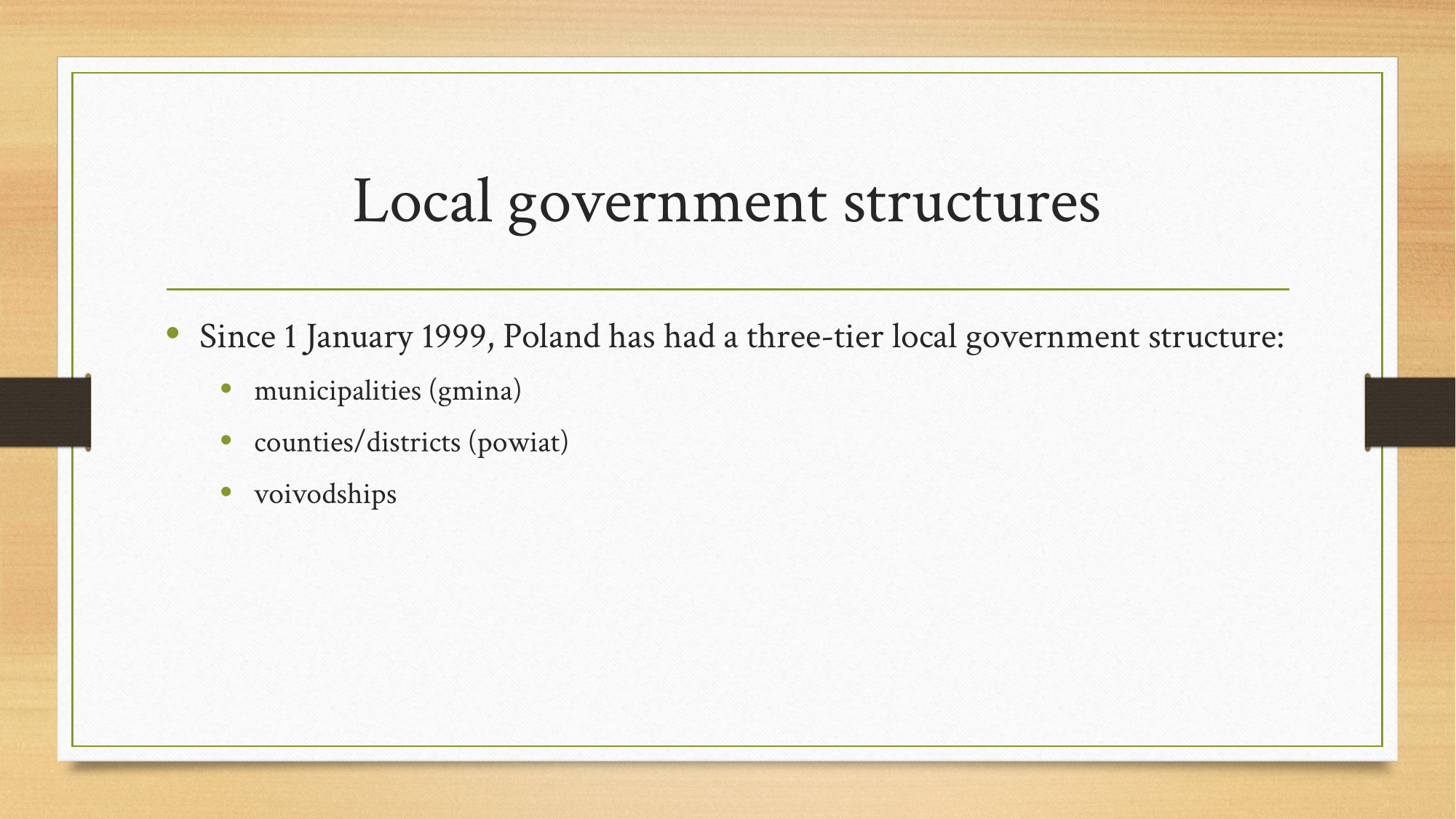

# Local government structures
Since 1 January 1999, Poland has had a three-tier local government structure:
municipalities (gmina)
counties/districts (powiat)
voivodships